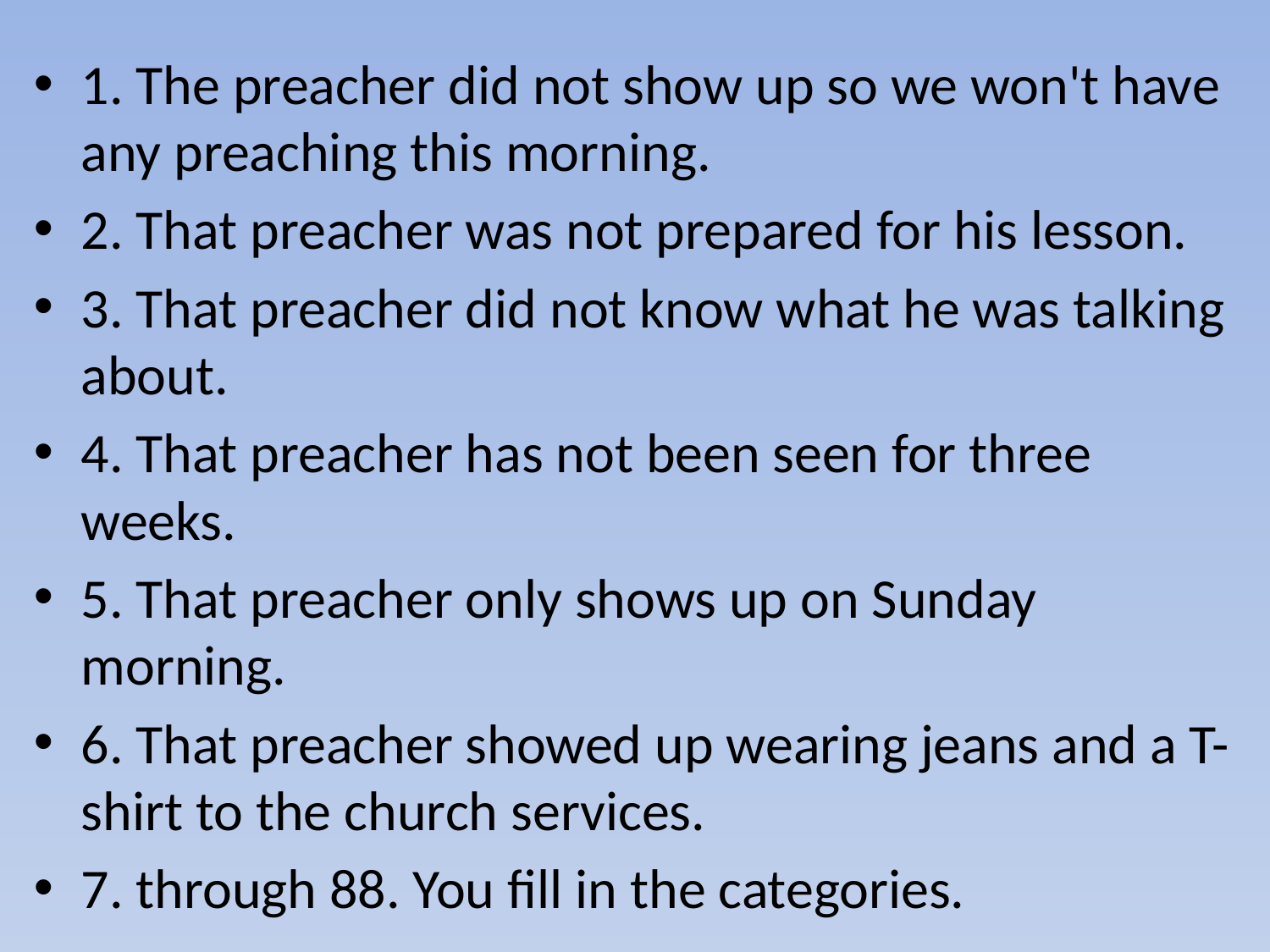

1. The preacher did not show up so we won't have any preaching this morning.
2. That preacher was not prepared for his lesson.
3. That preacher did not know what he was talking about.
4. That preacher has not been seen for three weeks.
5. That preacher only shows up on Sunday morning.
6. That preacher showed up wearing jeans and a T-shirt to the church services.
7. through 88. You fill in the categories.